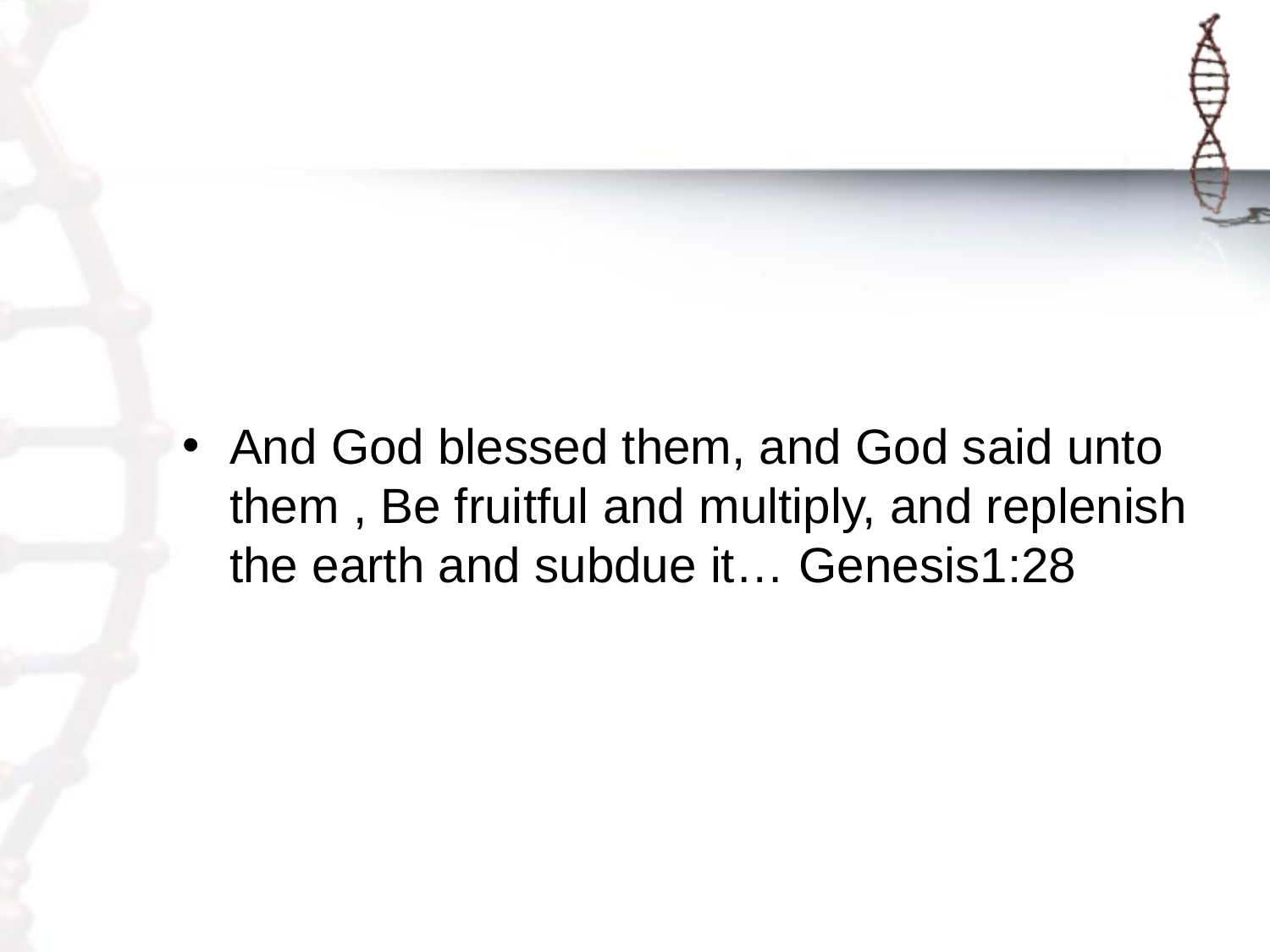

#

And God blessed them, and God said unto     them , Be fruitful and multiply, and replenish the earth and subdue it… Genesis1:28